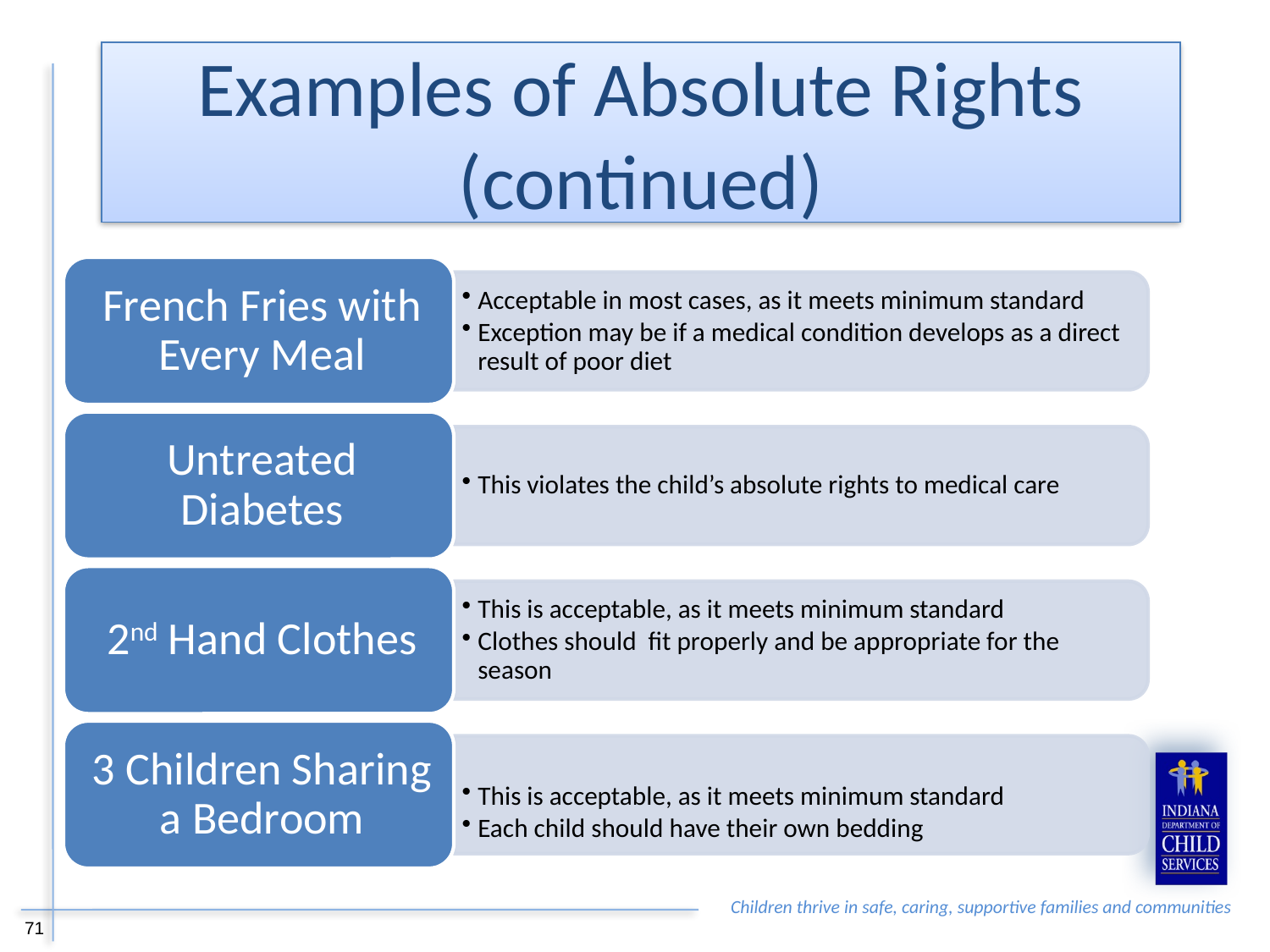

Examples of Absolute Rights (continued)
Acceptable in most cases, as it meets minimum standard
Exception may be if a medical condition develops as a direct result of poor diet
French Fries with Every Meal
This violates the child’s absolute rights to medical care
Untreated Diabetes
This is acceptable, as it meets minimum standard
Clothes should  fit properly and be appropriate for the season
2nd Hand Clothes

This is acceptable, as it meets minimum standard
Each child should have their own bedding
3 Children Sharing a Bedroom
71